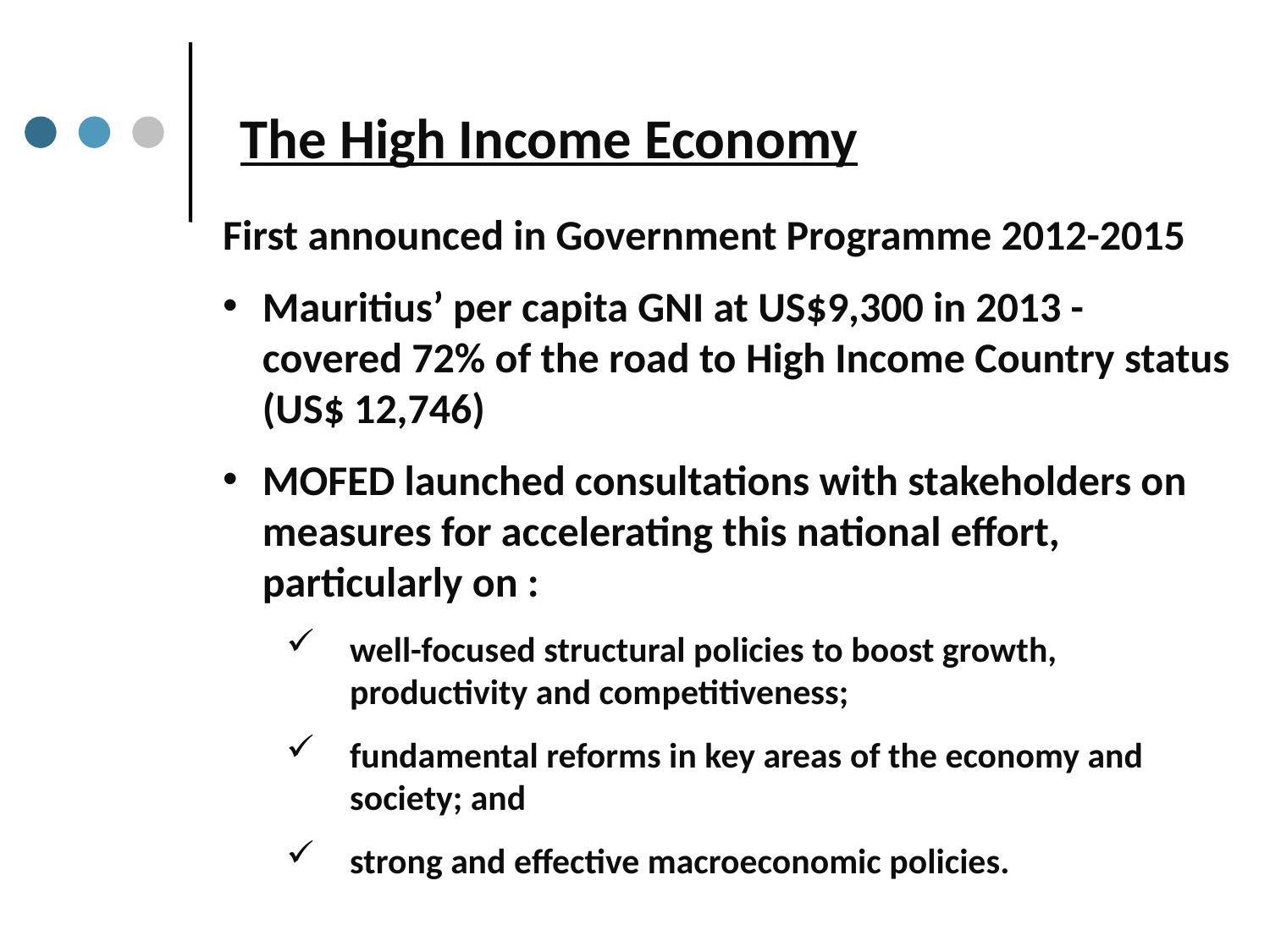

The High Income Economy
First announced in Government Programme 2012-2015
Mauritius’ per capita GNI at US$9,300 in 2013 - covered 72% of the road to High Income Country status (US$ 12,746)
MOFED launched consultations with stakeholders on measures for accelerating this national effort, particularly on :
well-focused structural policies to boost growth, productivity and competitiveness;
fundamental reforms in key areas of the economy and society; and
strong and effective macroeconomic policies.